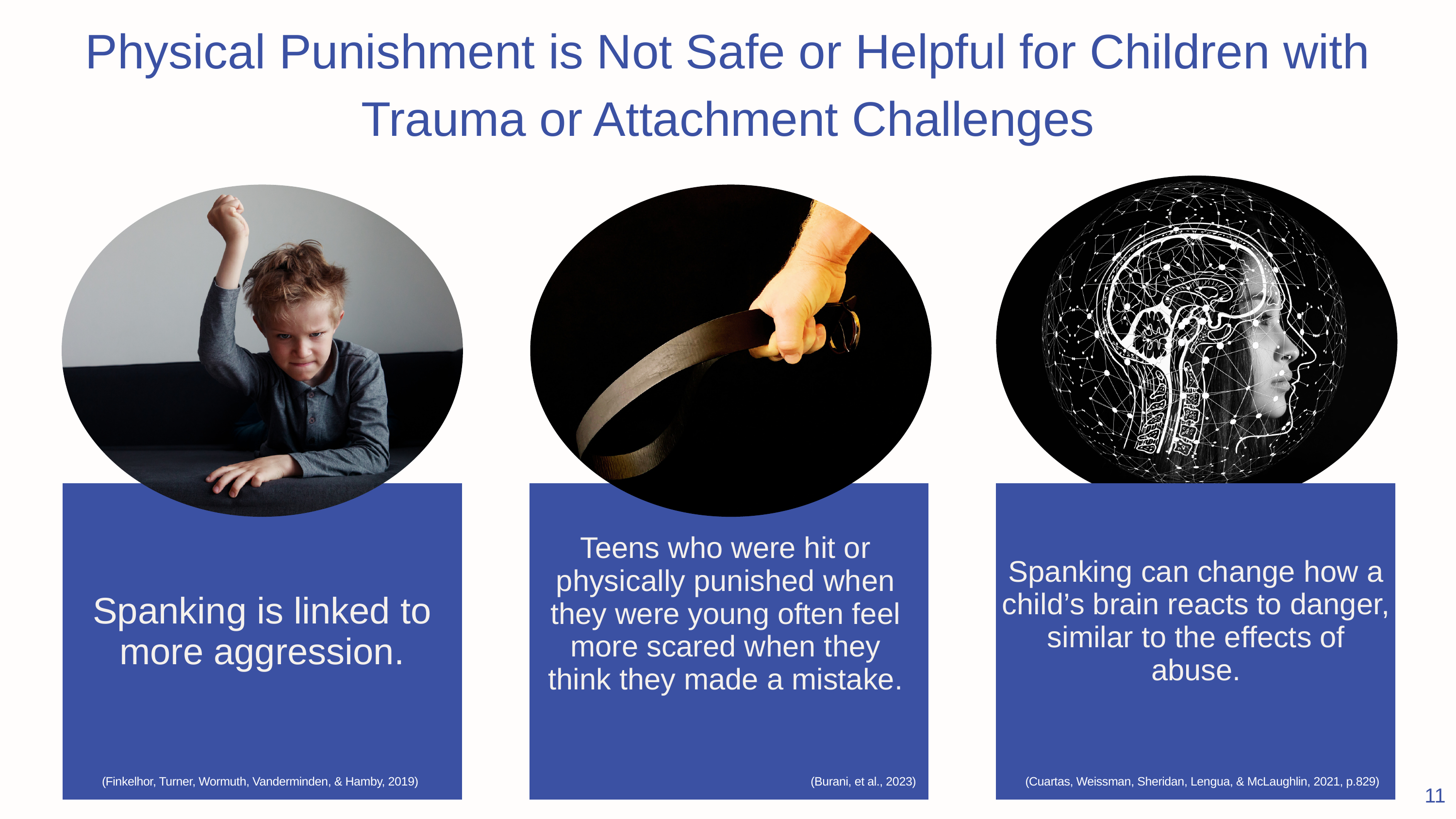

Physical Punishment is Not Safe or Helpful for Children with Trauma or Attachment Challenges

Teens who were hit or physically punished when they were young often feel more scared when they think they made a mistake.

Spanking can change how a child’s brain reacts to danger, similar to the effects of abuse.

Spanking is linked to more aggression.
  (Finkelhor, Turner, Wormuth, Vanderminden, & Hamby, 2019)

(Burani, et al., 2023)
(Cuartas, Weissman, Sheridan, Lengua, & McLaughlin, 2021, p.829)
11